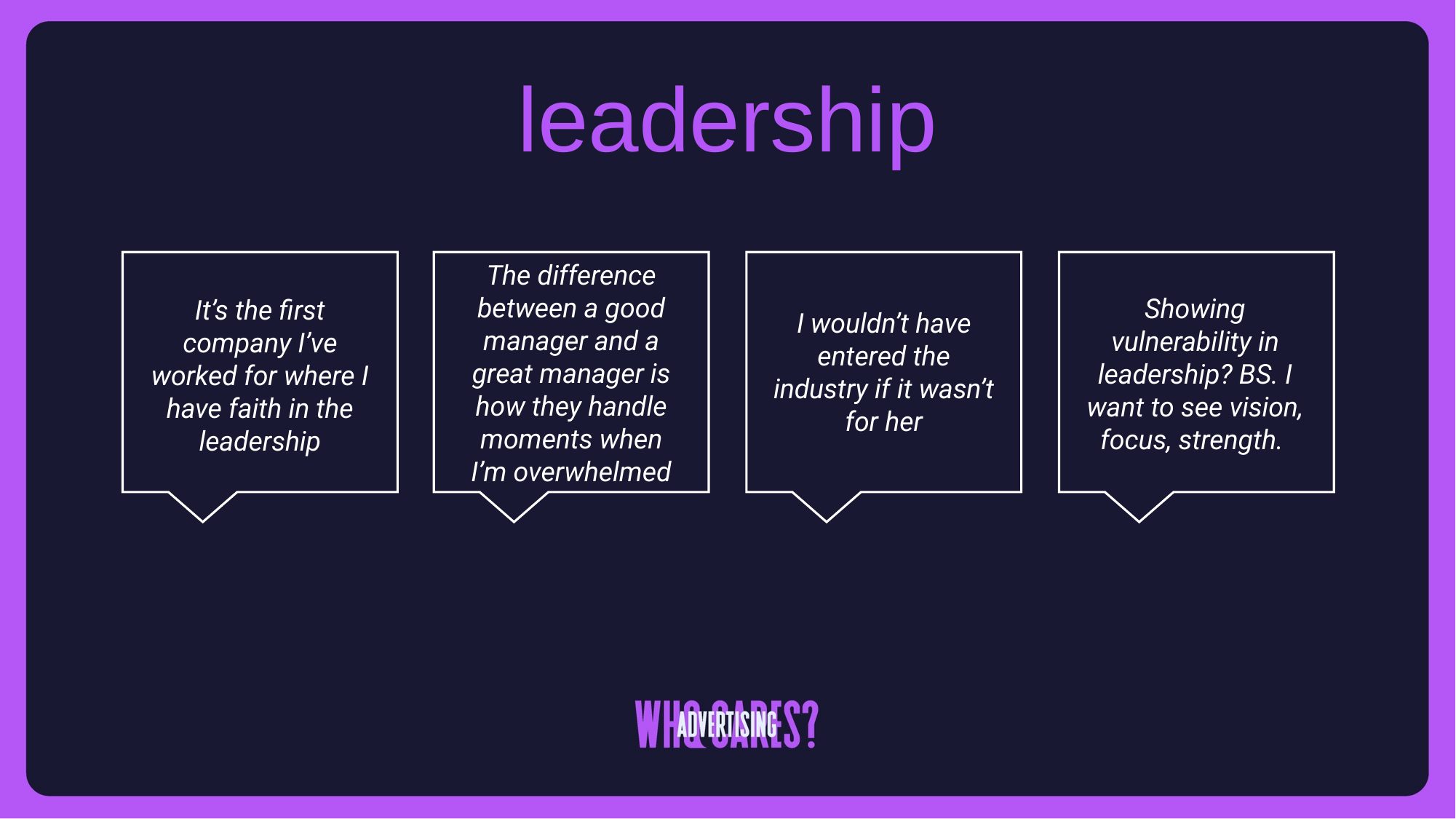

# leadership

The difference between a good manager and a great manager is how they handle moments when I’m overwhelmed
Showing vulnerability in leadership? BS. I want to see vision, focus, strength.
It’s the first company I’ve worked for where I have faith in the leadership
I wouldn’t have entered the industry if it wasn’t for her